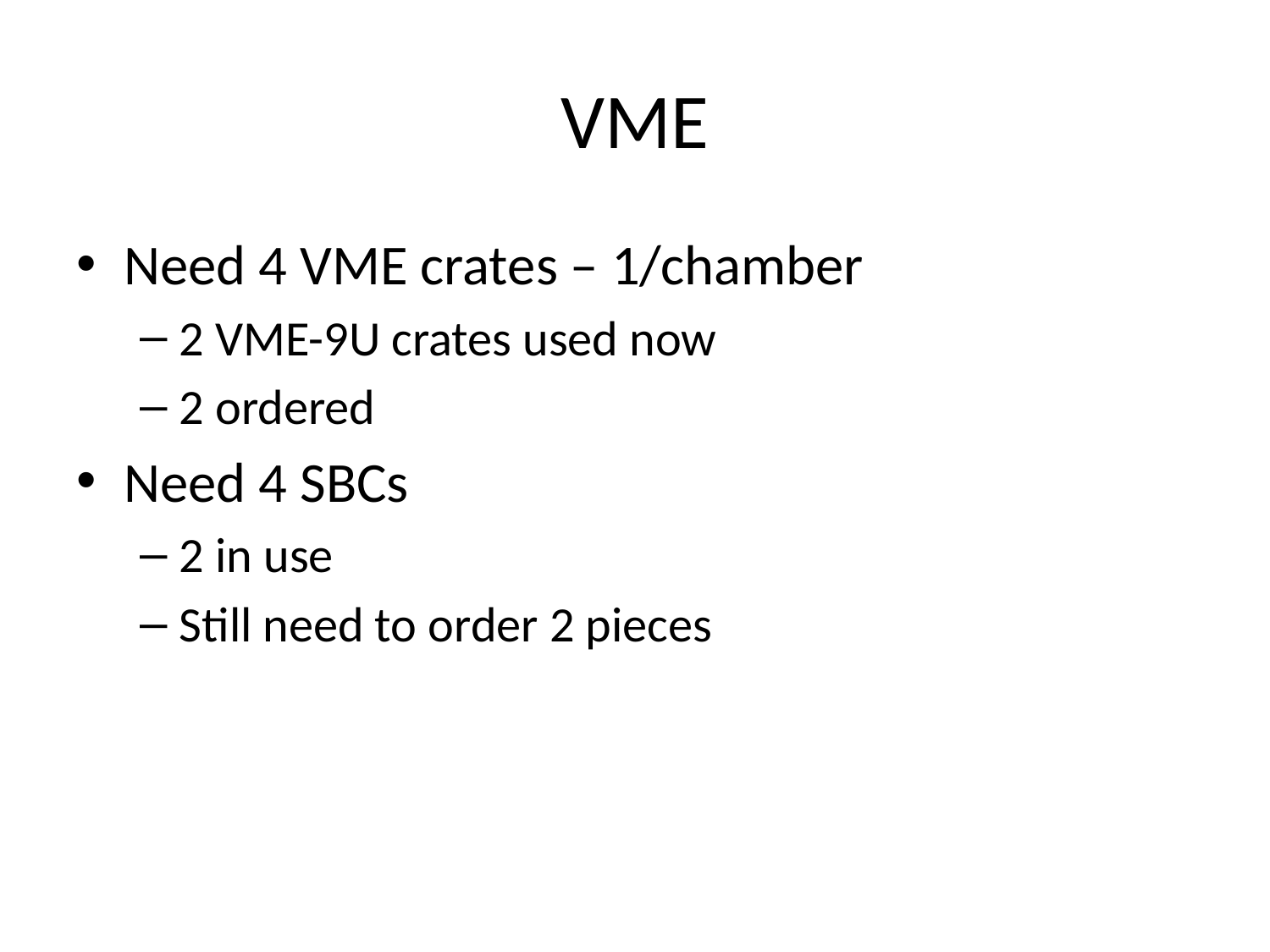

# VME
Need 4 VME crates – 1/chamber
2 VME-9U crates used now
2 ordered
Need 4 SBCs
2 in use
Still need to order 2 pieces